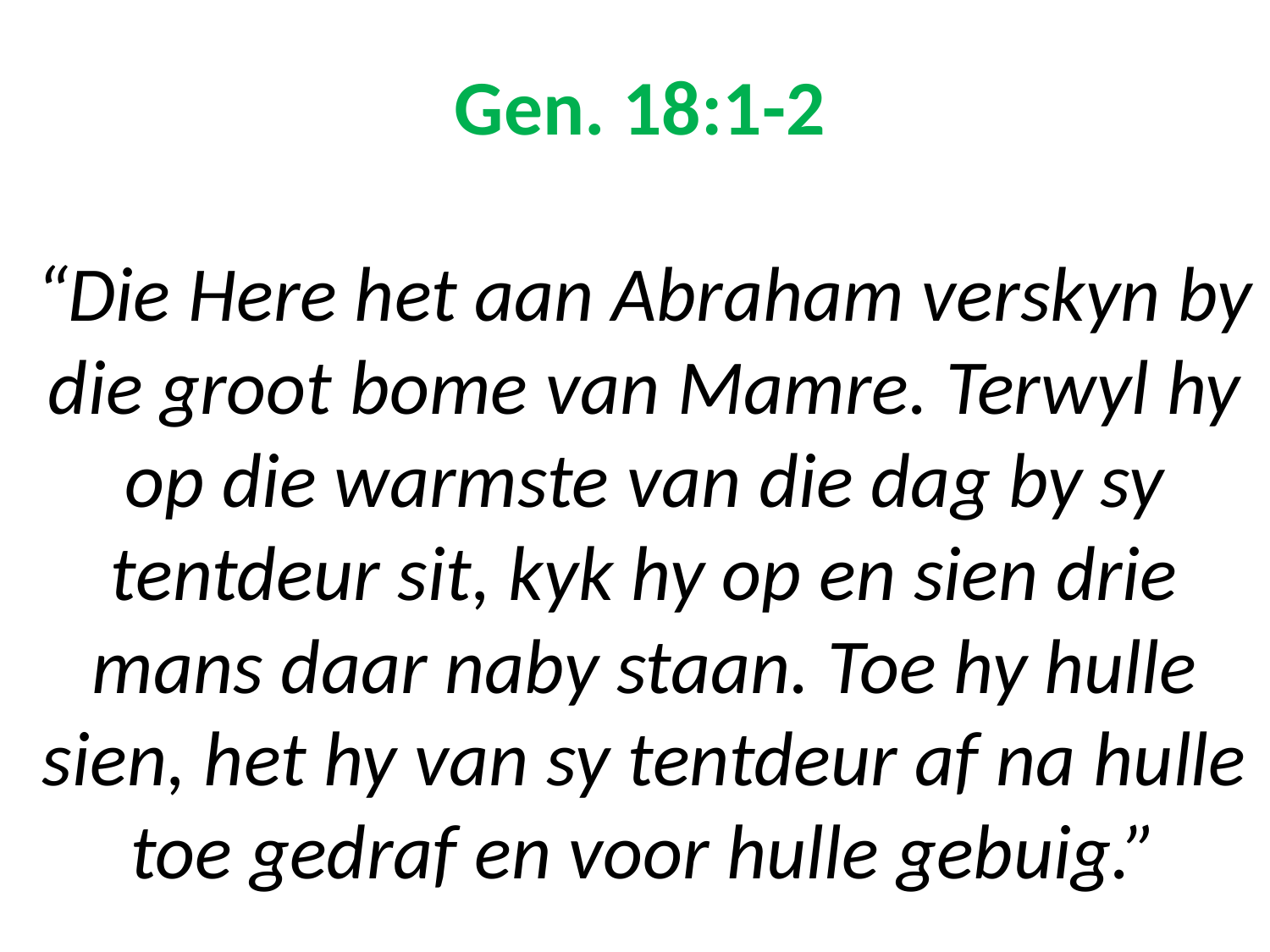

# Gen. 18:1-2 “Die Here het aan Abraham verskyn by die groot bome van Mamre. Terwyl hy op die warmste van die dag by sy tentdeur sit, kyk hy op en sien drie mans daar naby staan. Toe hy hulle sien, het hy van sy tentdeur af na hulle toe gedraf en voor hulle gebuig.”